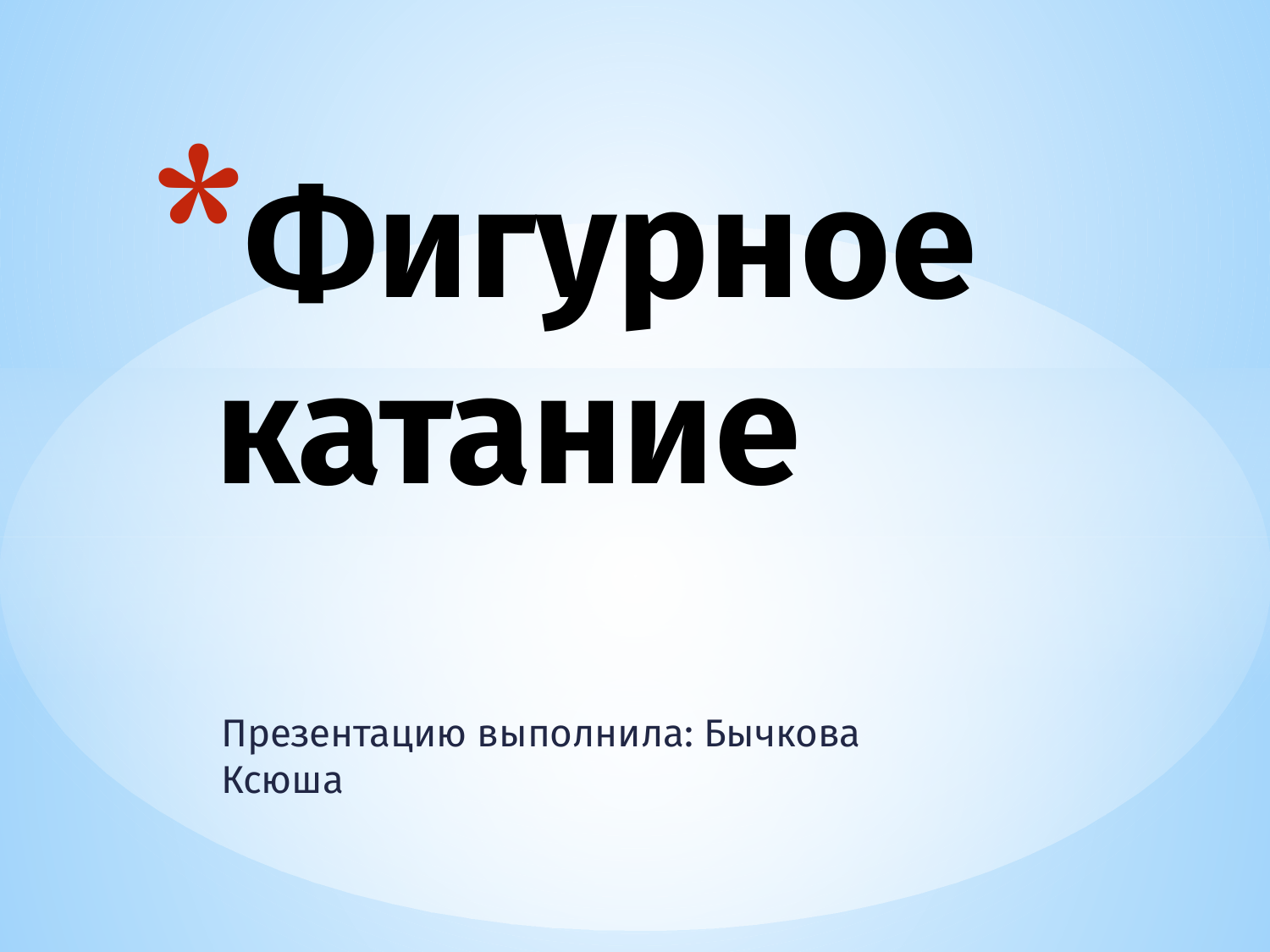

# Фигурное катание
Презентацию выполнила: Бычкова Ксюша